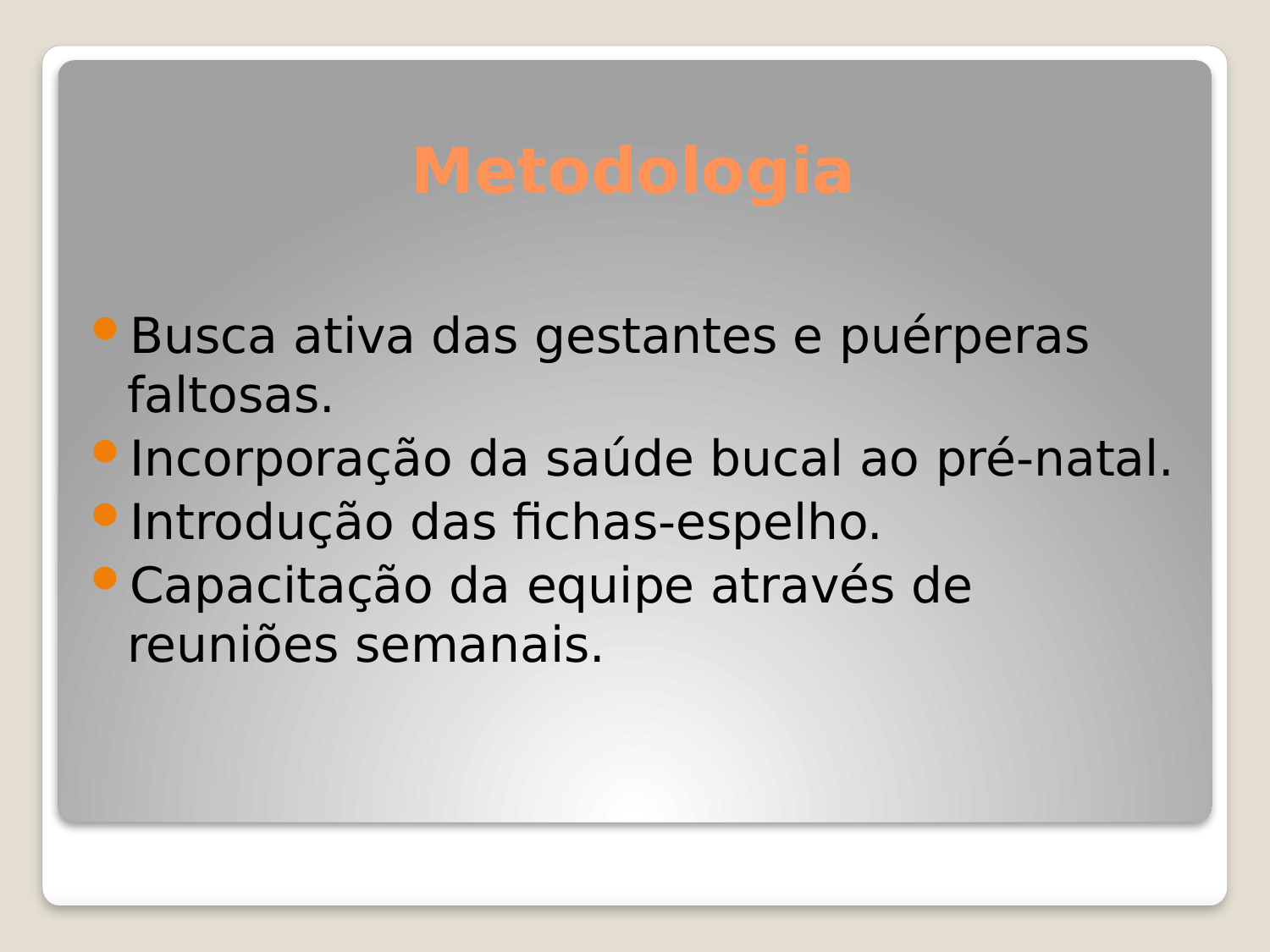

# Metodologia

Busca ativa das gestantes e puérperas faltosas.
Incorporação da saúde bucal ao pré-natal.
Introdução das fichas-espelho.
Capacitação da equipe através de reuniões semanais.